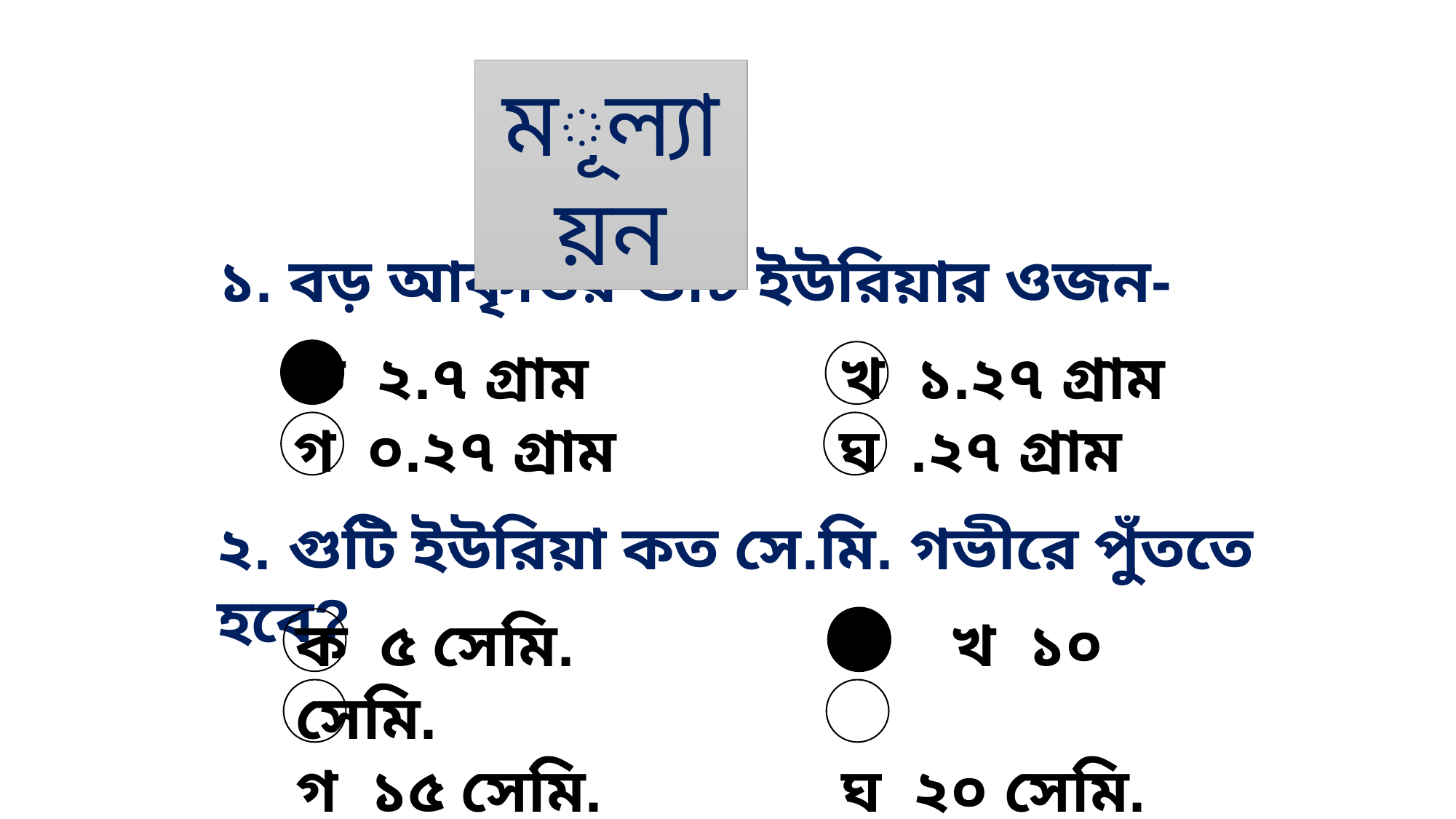

মূল্যায়ন
১. বড় আকৃতির গুটি ইউরিয়ার ওজন-
ক  ২.৭ গ্রাম			খ  ১.২৭ গ্রাম
গ  ০.২৭ গ্রাম			ঘ  .২৭ গ্রাম

২. গুটি ইউরিয়া কত সে.মি. গভীরে পুঁততে হবে?
ক  ৫ সেমি.				খ  ১০ সেমি.
গ  ১৫ সেমি.			ঘ  ২০ সেমি.